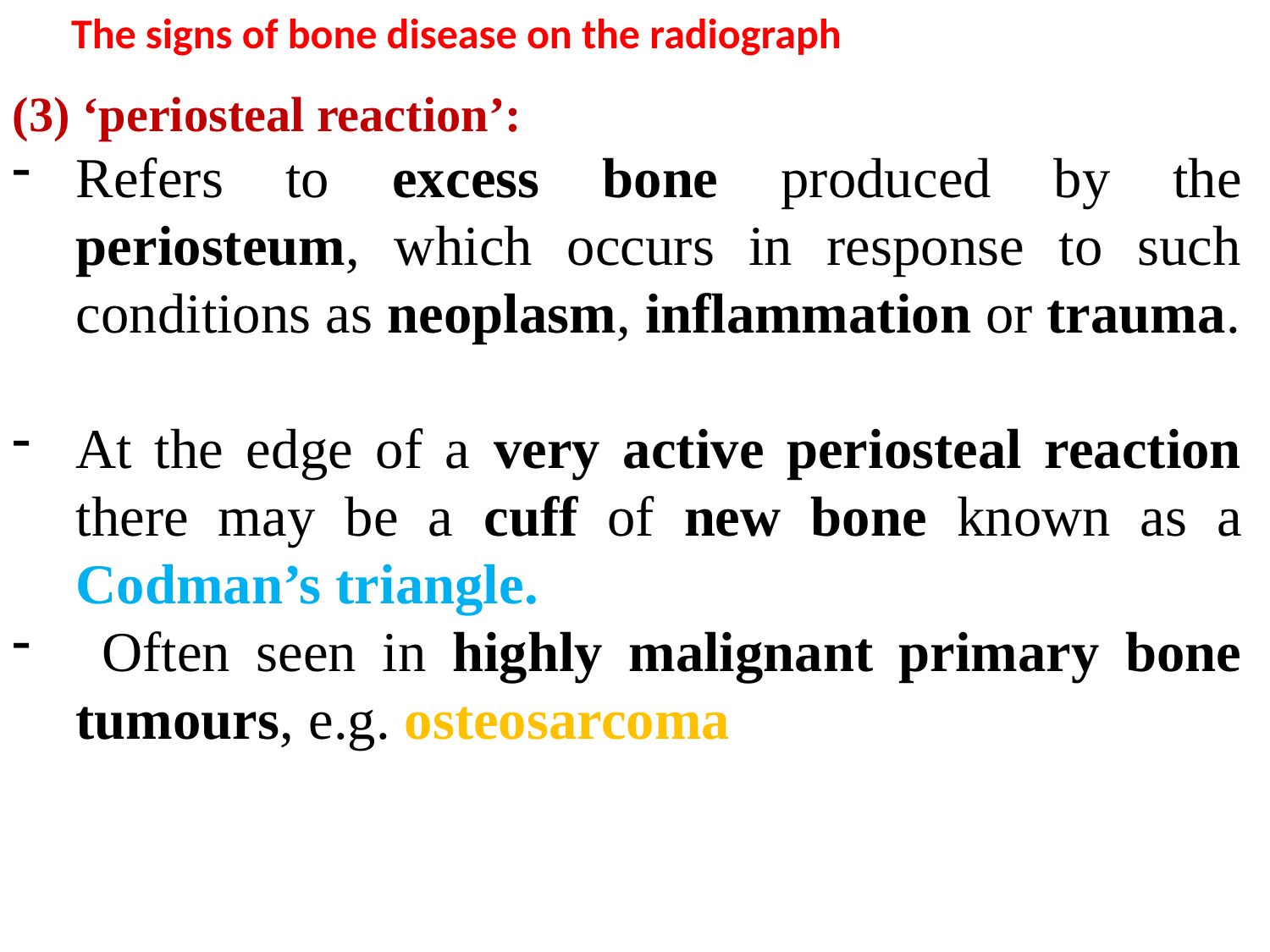

The signs of bone disease on the radiograph
(3) ‘periosteal reaction’:
Refers to excess bone produced by the periosteum, which occurs in response to such conditions as neoplasm, inflammation or trauma.

At the edge of a very active periosteal reaction there may be a cuff of new bone known as a Codman’s triangle.
 Often seen in highly malignant primary bone tumours, e.g. osteosarcoma